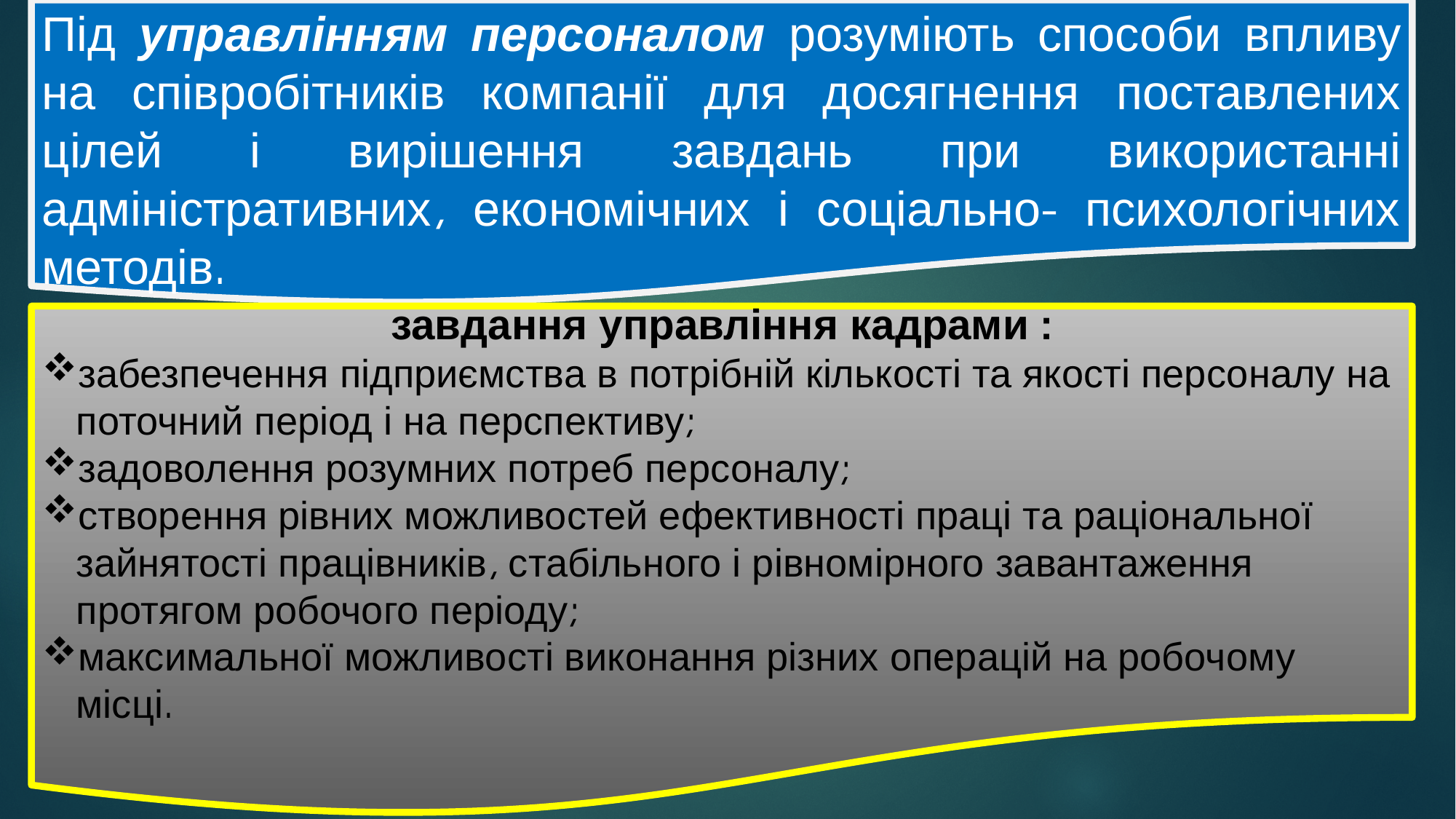

Під управлінням персоналом розуміють способи впливу на співробітників компанії для досягнення поставлених цілей і вирішення завдань при використанні адміністративних, економічних і соціально- психологічних методів.
завдання управління кадрами :
забезпечення підприємства в потрібній кількості та якості персоналу на поточний період і на перспективу;
задоволення розумних потреб персоналу;
створення рівних можливостей ефективності праці та раціональної зайнятості працівників, стабільного і рівномірного завантаження протягом робочого періоду;
максимальної можливості виконання різних операцій на робочому місці.